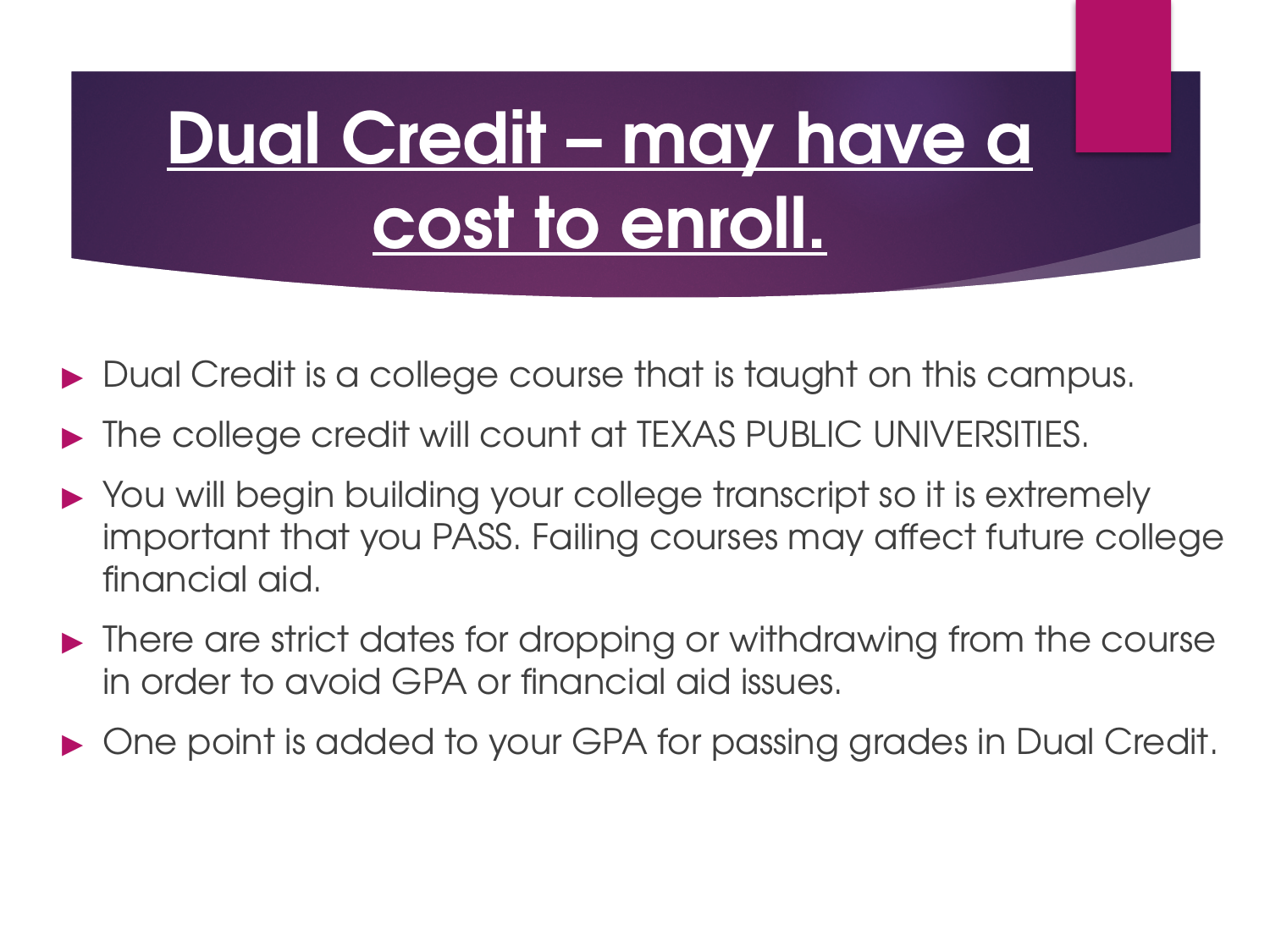

# Dual Credit – may have a cost to enroll.
Dual Credit is a college course that is taught on this campus.
The college credit will count at TEXAS PUBLIC UNIVERSITIES.
You will begin building your college transcript so it is extremely important that you PASS. Failing courses may affect future college financial aid.
There are strict dates for dropping or withdrawing from the course in order to avoid GPA or financial aid issues.
One point is added to your GPA for passing grades in Dual Credit.